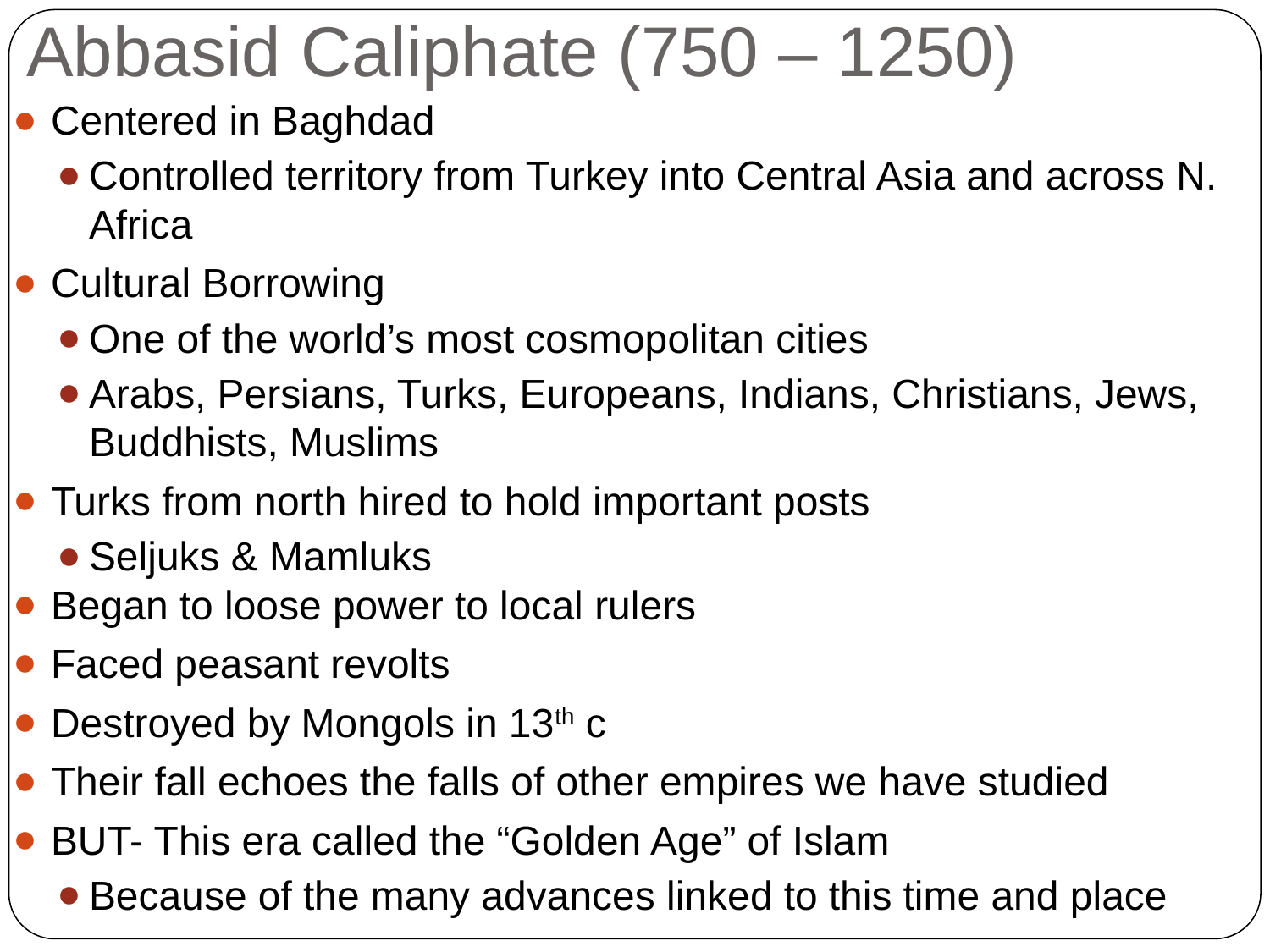

# Abbasid Caliphate (750 – 1250)
Centered in Baghdad
Controlled territory from Turkey into Central Asia and across N. Africa
Cultural Borrowing
One of the world’s most cosmopolitan cities
Arabs, Persians, Turks, Europeans, Indians, Christians, Jews, Buddhists, Muslims
Turks from north hired to hold important posts
Seljuks & Mamluks
Began to loose power to local rulers
Faced peasant revolts
Destroyed by Mongols in 13th c
Their fall echoes the falls of other empires we have studied
BUT- This era called the “Golden Age” of Islam
Because of the many advances linked to this time and place